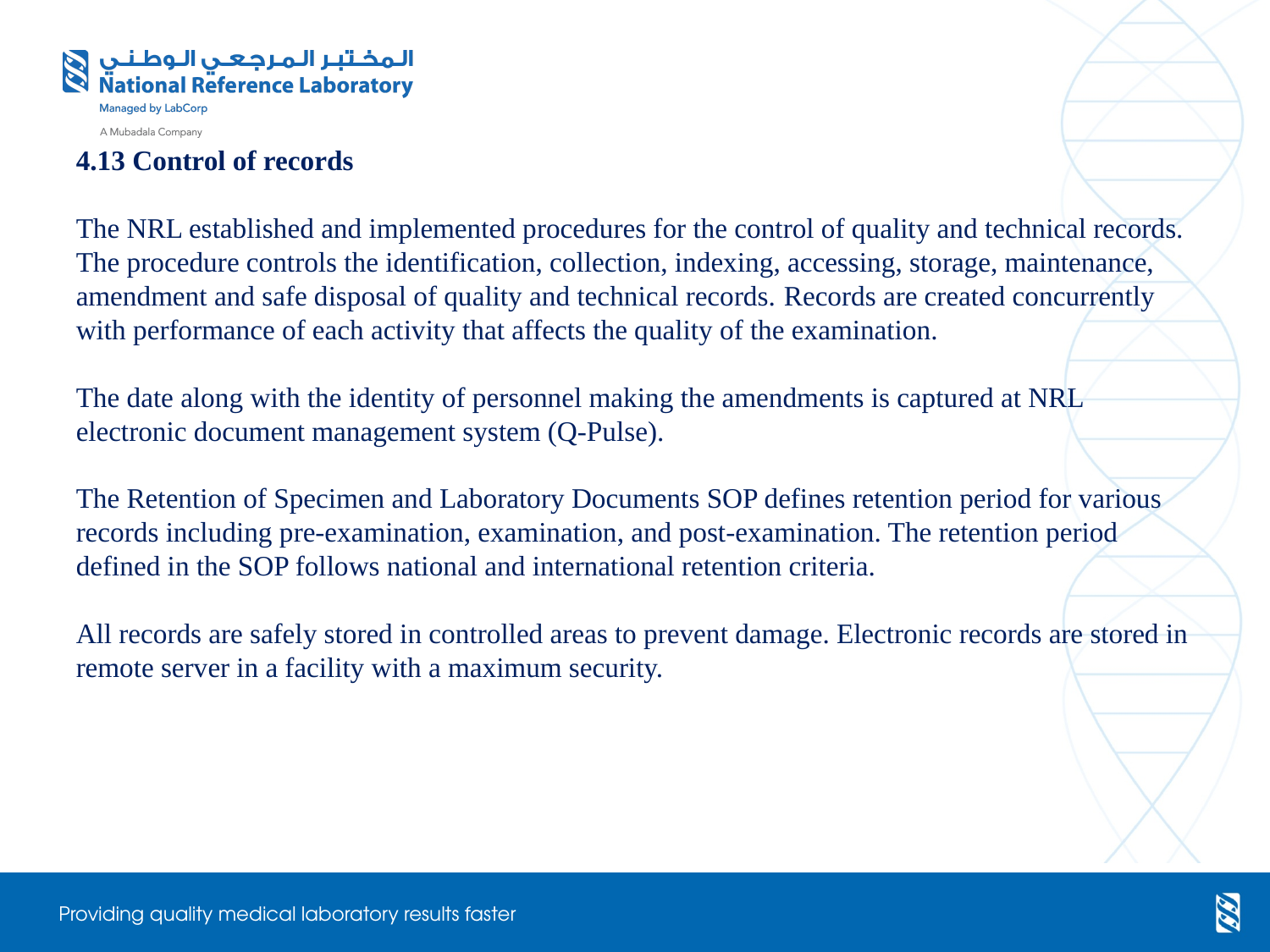

4.13 Control of records

The NRL established and implemented procedures for the control of quality and technical records. The procedure controls the identification, collection, indexing, accessing, storage, maintenance, amendment and safe disposal of quality and technical records. Records are created concurrently with performance of each activity that affects the quality of the examination.

The date along with the identity of personnel making the amendments is captured at NRL electronic document management system (Q-Pulse).

The Retention of Specimen and Laboratory Documents SOP defines retention period for various records including pre-examination, examination, and post-examination. The retention period defined in the SOP follows national and international retention criteria.

All records are safely stored in controlled areas to prevent damage. Electronic records are stored in remote server in a facility with a maximum security.